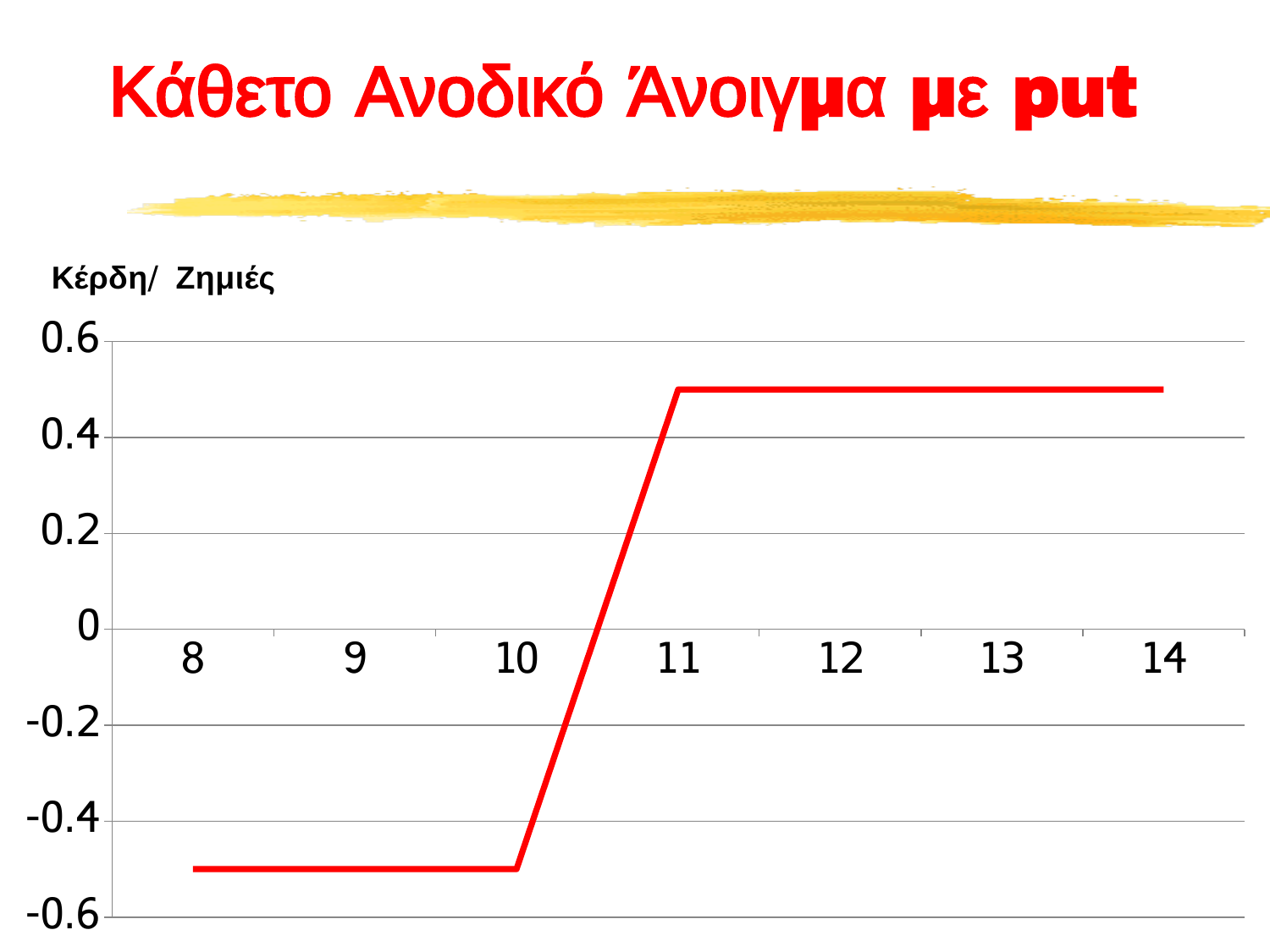

# Κάθετο Ανοδικό Άνοιγμα με put

### Chart:

| Category | Κέρδη/ Ζημιές |
|---|---|
| 8 | -0.5 |
| 9 | -0.5 |
| 10 | -0.5 |
| 11 | 0.5 |
| 12 | 0.5 |
| 13 | 0.5 |
| 14 | 0.5 |